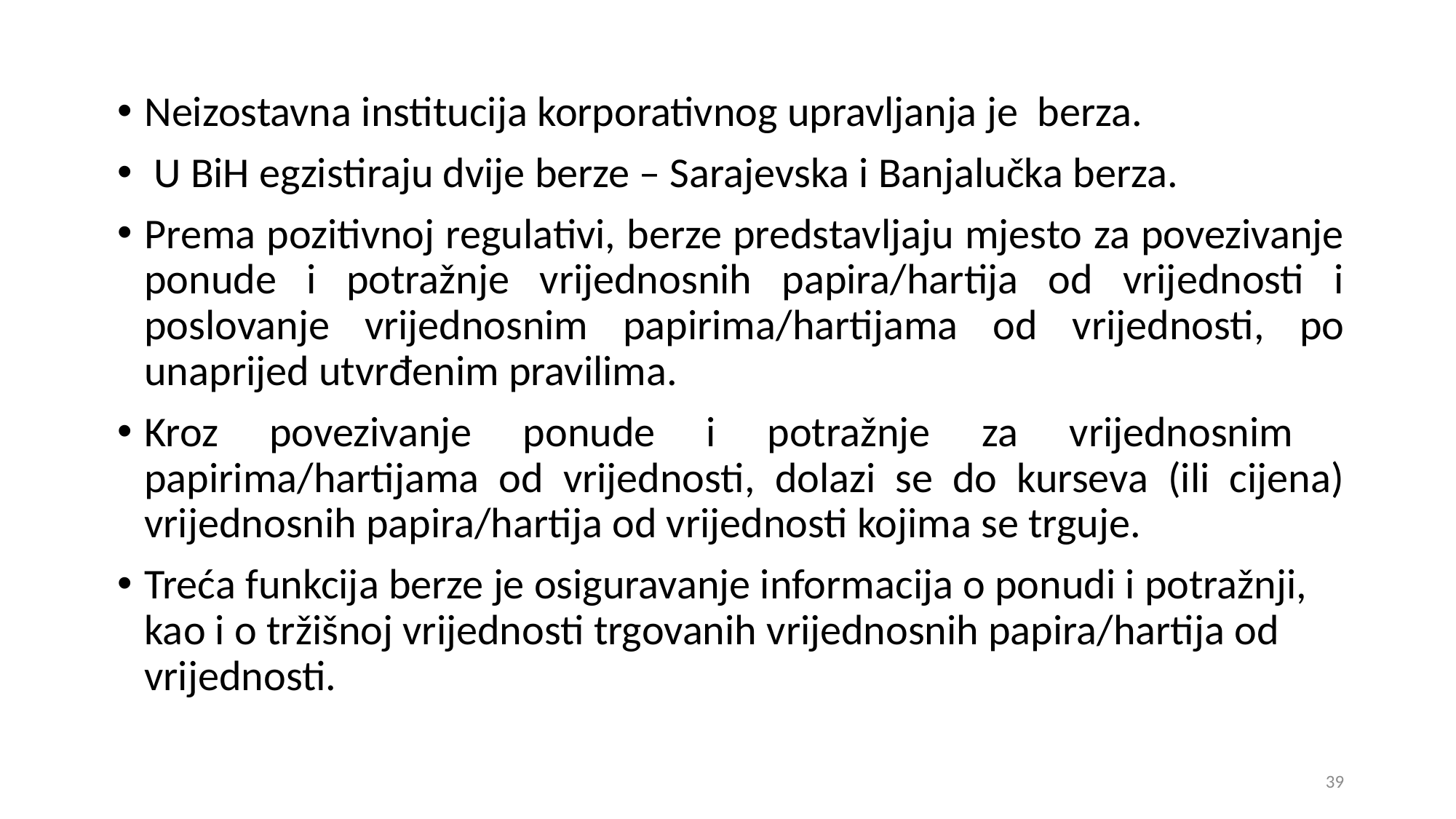

Neizostavna institucija korporativnog upravljanja je  berza.
 U BiH egzistiraju dvije berze – Sarajevska i Banjalučka berza.
Prema pozitivnoj regulativi, berze predstavljaju mjesto za povezivanje ponude i potražnje vrijednosnih papira/hartija od vrijednosti i poslovanje vrijednosnim papirima/hartijama od vrijednosti, po unaprijed utvrđenim pravilima.
Kroz povezivanje ponude i potražnje za vrijednosnim  papirima/hartijama od vrijednosti, dolazi se do kurseva (ili cijena) vrijednosnih papira/hartija od vrijednosti kojima se trguje.
Treća funkcija berze je osiguravanje informacija o ponudi i potražnji, kao i o tržišnoj vrijednosti trgovanih vrijednosnih papira/hartija od vrijednosti.
39